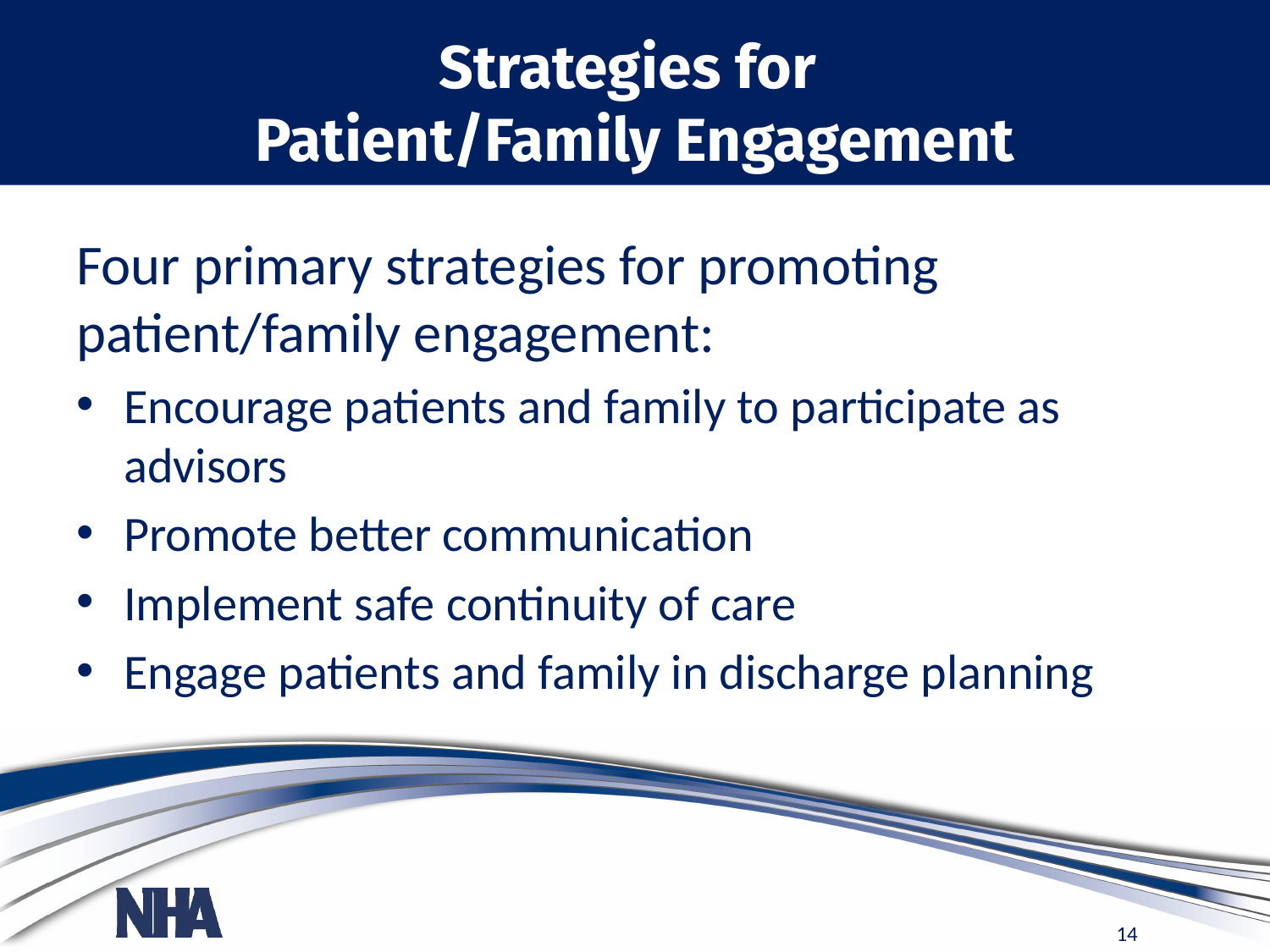

# Strategies for Patient/Family Engagement
Four primary strategies for promoting patient/family engagement:
Encourage patients and family to participate as advisors
Promote better communication
Implement safe continuity of care
Engage patients and family in discharge planning